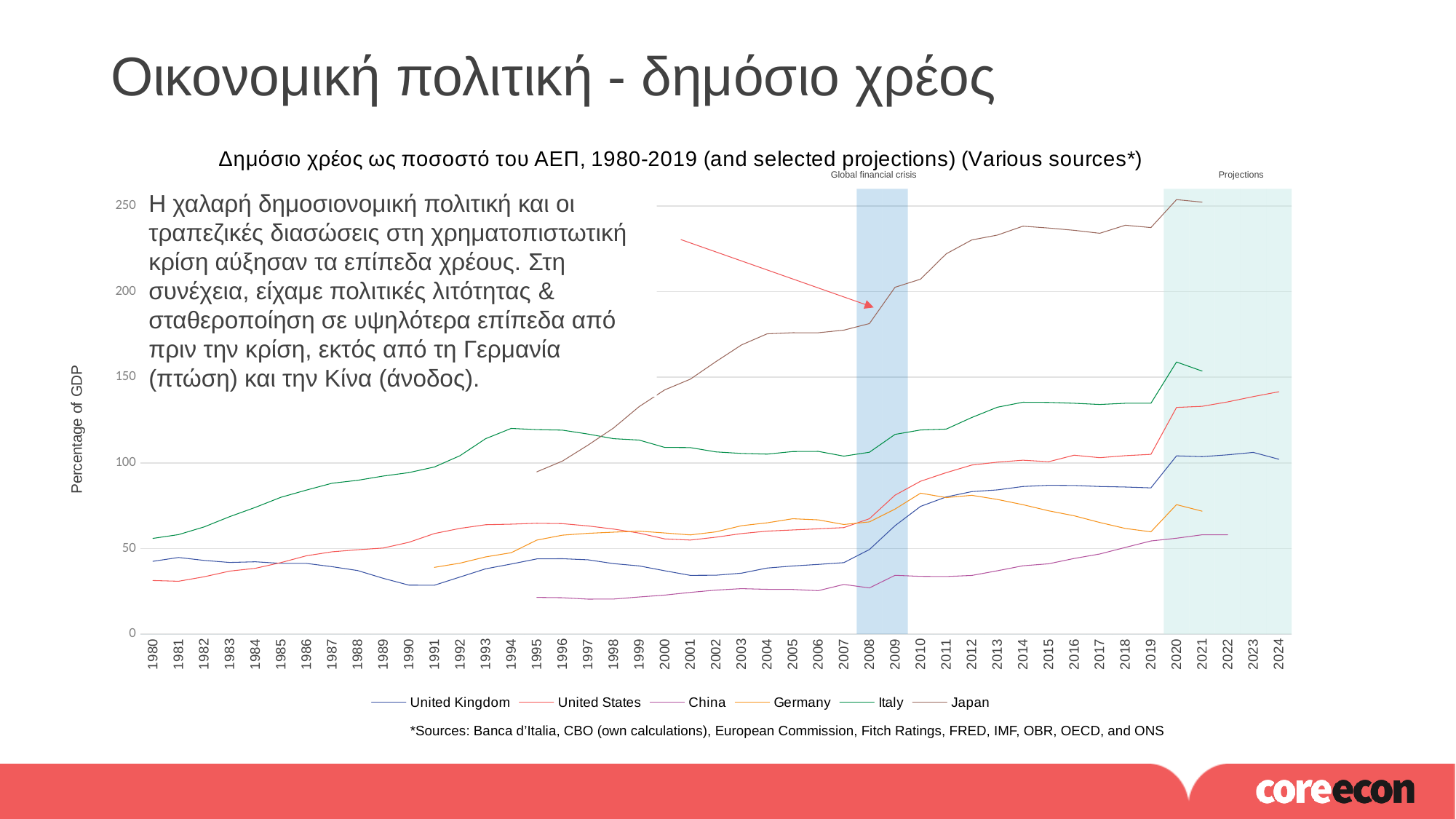

Οικονομική πολιτική - δημόσιο χρέος

### Chart: Δημόσιο χρέος ως ποσοστό του ΑΕΠ, 1980-2019 (and selected projections) (Various sources*)

| Category |  |  | United Kingdom | United States | China | Germany | Italy | Japan |
|---|---|---|---|---|---|---|---|---|
| 1980 | 0.0 | 0.0 | 42.519 | 31.31418 | None | None | 55.9 | None |
| 1981 | 0.0 | 0.0 | 44.769 | 30.8851975 | None | None | 58.1 | None |
| 1982 | 0.0 | 0.0 | 43.05 | 33.4804925 | None | None | 62.6 | None |
| 1983 | 0.0 | 0.0 | 41.845 | 36.8018525 | None | None | 68.6 | None |
| 1984 | 0.0 | 0.0 | 42.25 | 38.4406675 | None | None | 74.0 | None |
| 1985 | 0.0 | 0.0 | 41.315 | 41.77682 | None | None | 79.9 | None |
| 1986 | 0.0 | 0.0 | 41.294 | 45.7647975 | None | None | 84.1 | None |
| 1987 | 0.0 | 0.0 | 39.383 | 48.0750475 | None | None | 88.1 | None |
| 1988 | 0.0 | 0.0 | 37.127 | 49.2729375 | None | None | 89.8 | None |
| 1989 | 0.0 | 0.0 | 32.599 | 50.29316 | None | None | 92.3 | None |
| 1990 | 0.0 | 0.0 | 28.623 | 53.62628 | None | None | 94.3 | None |
| 1991 | 0.0 | 0.0 | 28.568 | 58.7273125 | None | 38.985 | 97.6 | None |
| 1992 | 0.0 | 0.0 | 33.36 | 61.7491875 | None | 41.454 | 104.2 | None |
| 1993 | 0.0 | 0.0 | 38.131 | 63.8878375 | None | 45.095 | 114.1 | None |
| 1994 | 0.0 | 0.0 | 40.945 | 64.2029625 | None | 47.537 | 120.1 | None |
| 1995 | 0.0 | 0.0 | 43.926 | 64.7243825 | 21.447 | 54.902 | 119.4 | 94.7438 |
| 1996 | 0.0 | 0.0 | 44.032 | 64.4982675 | 21.259 | 57.794 | 119.1 | 101.0199 |
| 1997 | 0.0 | 0.0 | 43.4 | 63.17769 | 20.448 | 58.867 | 116.8 | 110.3448 |
| 1998 | 0.0 | 0.0 | 41.183 | 61.3389325 | 20.496 | 59.535 | 114.1 | 120.3518 |
| 1999 | 0.0 | 0.0 | 39.832 | 58.9969425 | 21.688 | 60.14 | 113.3 | 132.8482 |
| 2000 | 0.0 | 0.0 | 37.007 | 55.606675 | 22.809 | 59.067 | 109.0 | 142.6464 |
| 2001 | 0.0 | 0.0 | 34.319 | 54.9319175 | 24.384 | 57.939 | 108.9 | 148.8677 |
| 2002 | 0.0 | 0.0 | 34.404 | 56.6071575 | 25.711 | 59.708 | 106.4 | 159.102 |
| 2003 | 0.0 | 0.0 | 35.589 | 58.7081725 | 26.574 | 63.315 | 105.5 | 168.8736 |
| 2004 | 0.0 | 0.0 | 38.594 | 60.1334325 | 26.168 | 64.998 | 105.1 | 175.3382 |
| 2005 | 0.0 | 0.0 | 39.79 | 60.8206375 | 26.098 | 67.36 | 106.6 | 175.9867 |
| 2006 | 0.0 | 0.0 | 40.71 | 61.488585 | 25.382 | 66.72 | 106.7 | 175.968 |
| 2007 | 0.0 | 0.0 | 41.744 | 62.193835 | 29.036 | 64.012 | 103.9 | 177.4856 |
| 2008 | 1.0 | 0.0 | 49.4 | 67.3976725 | 27.0 | 65.543 | 106.2 | 181.3452 |
| 2009 | 1.0 | 0.0 | 63.3 | 81.123005 | 34.346 | 73.012 | 116.6 | 202.528 |
| 2010 | 0.0 | 0.0 | 74.6 | 89.2923125 | 33.742 | 82.307 | 119.2 | 207.2712 |
| 2011 | 0.0 | 0.0 | 80.1 | 94.2856825 | 33.638 | 79.729 | 119.7 | 222.043 |
| 2012 | 0.0 | 0.0 | 83.2 | 98.7143875 | 34.269 | 81.055 | 126.5 | 230.1373 |
| 2013 | 0.0 | 0.0 | 84.2 | 100.3980525 | 36.997 | 78.636 | 132.5 | 232.9834 |
| 2014 | 0.0 | 0.0 | 86.2 | 101.5651 | 39.92 | 75.571 | 135.4 | 238.1798 |
| 2015 | 0.0 | 0.0 | 86.9 | 100.654745 | 41.066 | 72.011 | 135.3 | 237.0939 |
| 2016 | 0.0 | 0.0 | 86.8 | 104.4548625 | 44.177 | 69.107 | 134.8 | 235.7609 |
| 2017 | 0.0 | 0.0 | 86.2 | 103.0121125 | 46.787 | 65.19 | 134.1 | 234.0426 |
| 2018 | 0.0 | 0.0 | 85.9 | 104.19439 | 50.64 | 61.691 | 134.8 | 238.7264 |
| 2019 | 0.0 | 0.0 | 85.4 | 104.9606025 | 54.39 | 59.75 | 134.8 | 237.38 |
| 2020 | 0.0 | 1.0 | 104.1 | 132.37523931433662 | 56.0 | 75.6 | 158.9 | 253.7 |
| 2021 | 0.0 | 1.0 | 103.6 | 133.01416005953115 | 58.0 | 71.8 | 153.6 | 252.2 |
| 2022 | 0.0 | 1.0 | 104.7 | 135.60142024763294 | 58.0 | None | None | None |
| 2023 | 0.0 | 1.0 | 106.1 | 138.69190684311866 | None | None | None | None |
| 2024 | 0.0 | 1.0 | 102.1 | 141.54278896687774 | None | None | None | None |
Global financial crisis
Projections
Η χαλαρή δημοσιονομική πολιτική και οι τραπεζικές διασώσεις στη χρηματοπιστωτική κρίση αύξησαν τα επίπεδα χρέους. Στη συνέχεια, είχαμε πολιτικές λιτότητας & σταθεροποίηση σε υψηλότερα επίπεδα από πριν την κρίση, εκτός από τη Γερμανία (πτώση) και την Κίνα (άνοδος).
*Sources: Banca d’Italia, CBO (own calculations), European Commission, Fitch Ratings, FRED, IMF, OBR, OECD, and ONS